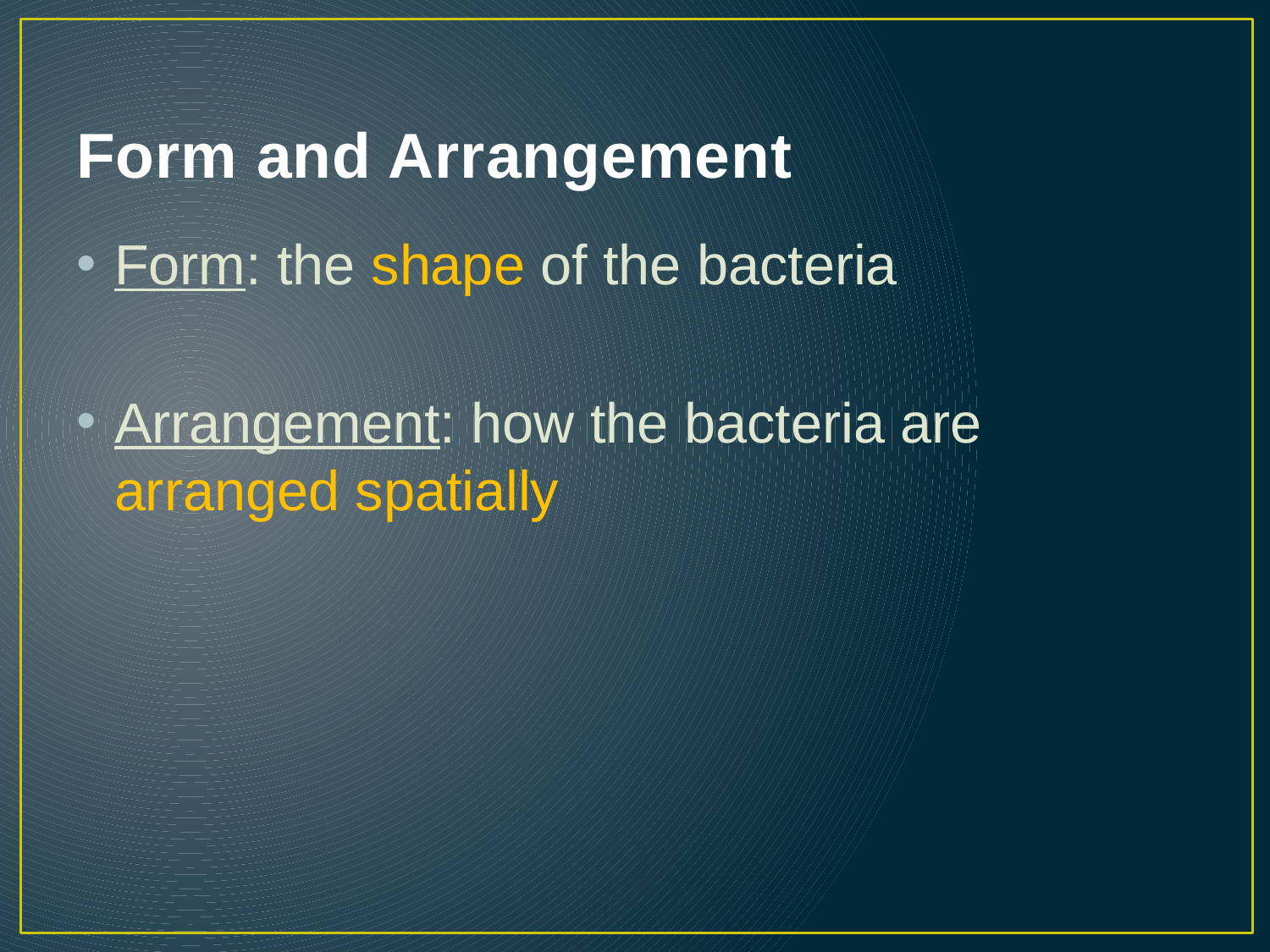

# Form and Arrangement
Form: the shape of the bacteria

Arrangement: how the bacteria are arranged spatially